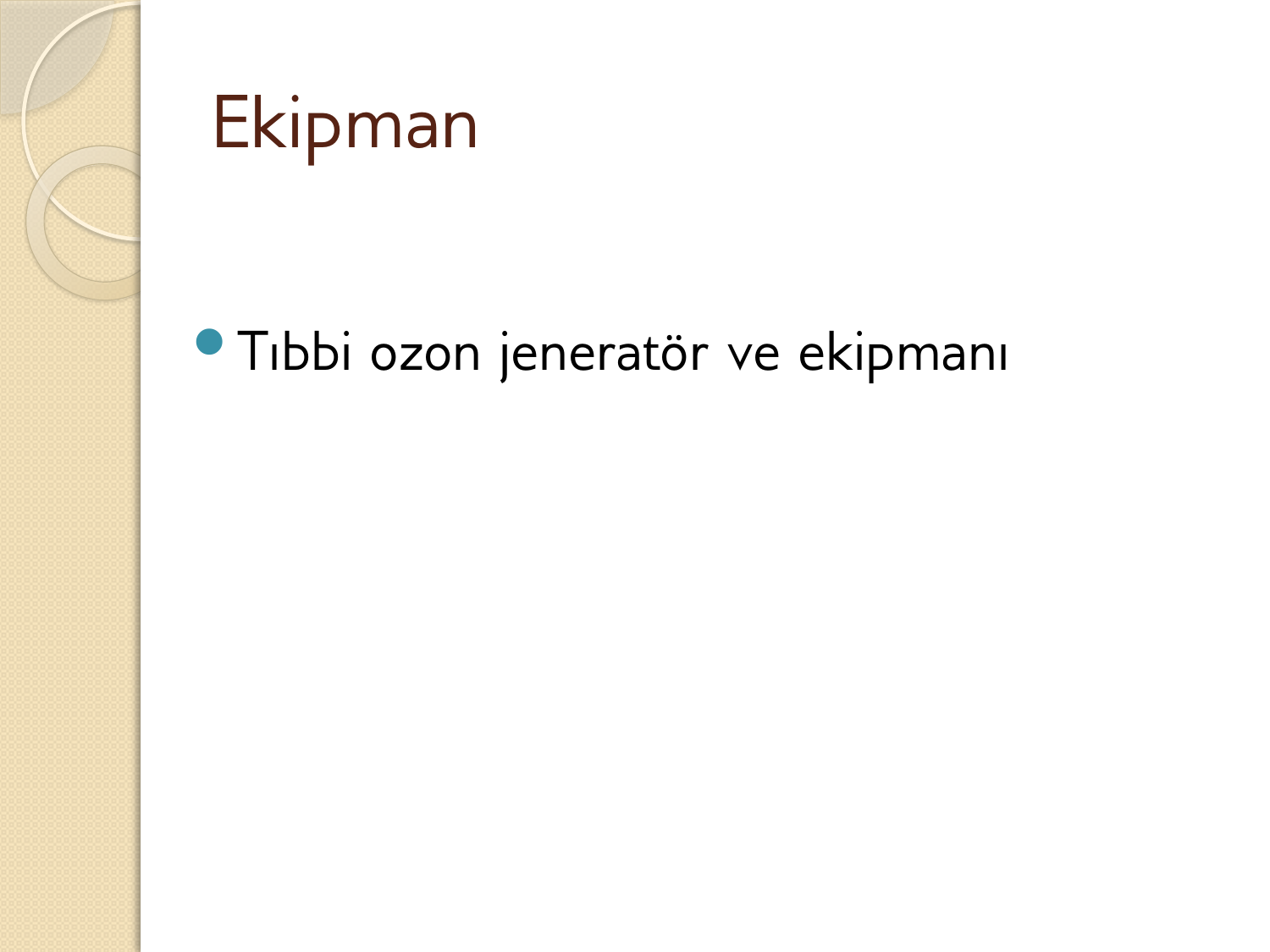

# Ekipman
Tıbbi ozon jeneratör ve ekipmanı